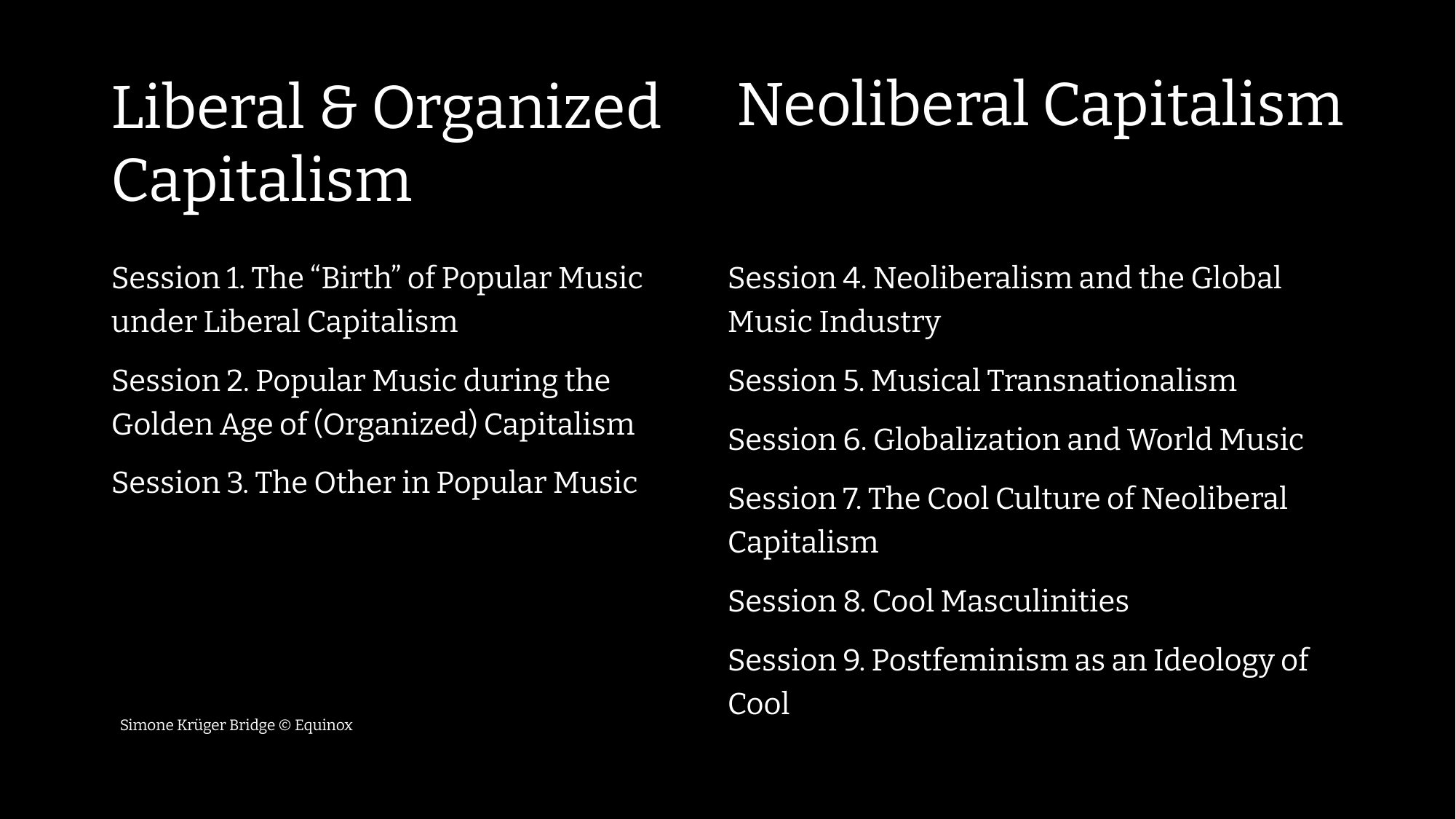

Neoliberal Capitalism
Liberal & Organized Capitalism
Session 1. The “Birth” of Popular Music under Liberal Capitalism
Session 2. Popular Music during the Golden Age of (Organized) Capitalism
Session 3. The Other in Popular Music

Session 4. Neoliberalism and the Global Music Industry
Session 5. Musical Transnationalism
Session 6. Globalization and World Music
Session 7. The Cool Culture of Neoliberal Capitalism
Session 8. Cool Masculinities
Session 9. Postfeminism as an Ideology of Cool
Simone Krüger Bridge © Equinox